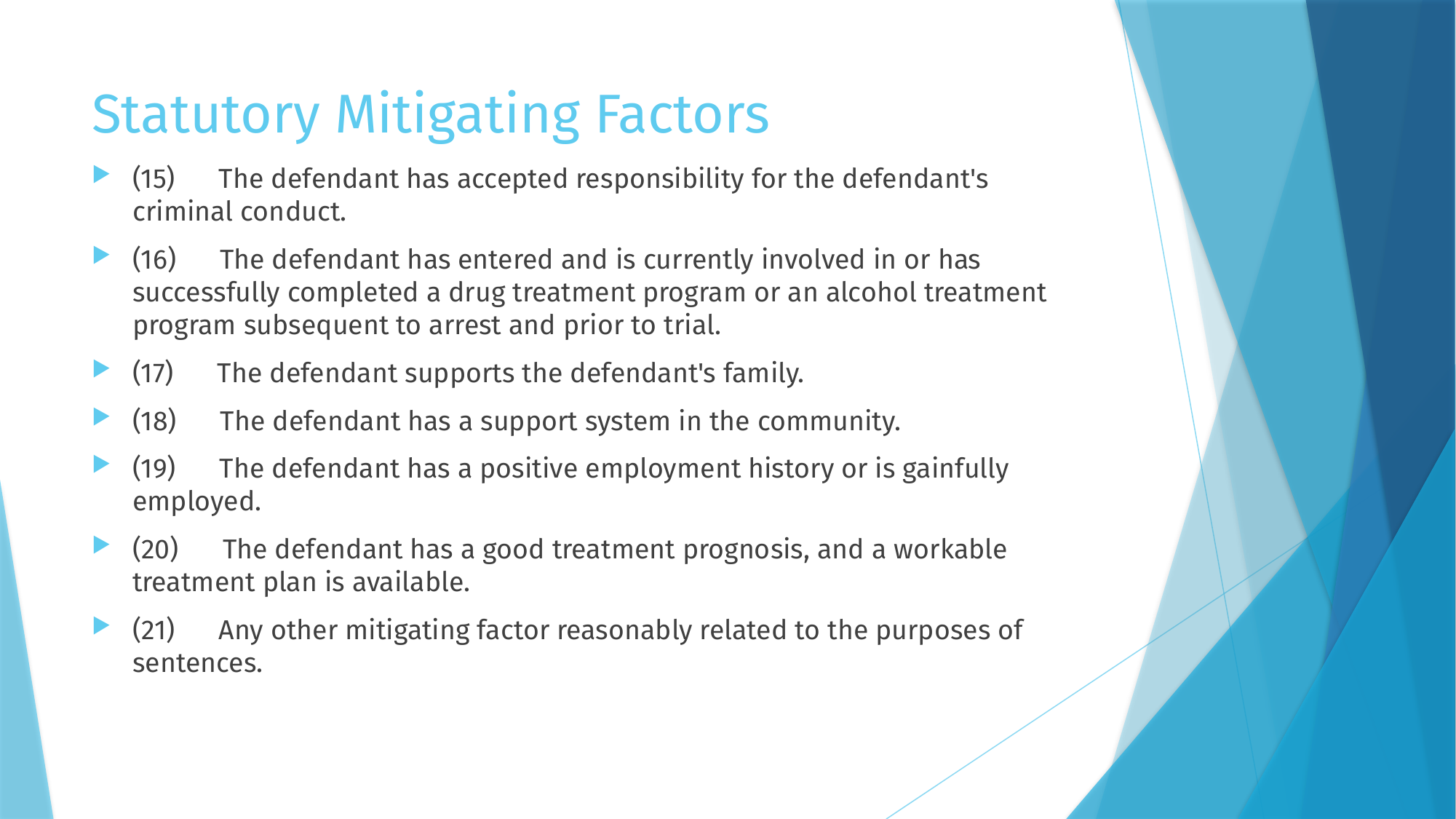

# Statutory Mitigating Factors
(15)      The defendant has accepted responsibility for the defendant's criminal conduct.
(16)      The defendant has entered and is currently involved in or has successfully completed a drug treatment program or an alcohol treatment program subsequent to arrest and prior to trial.
(17)      The defendant supports the defendant's family.
(18)      The defendant has a support system in the community.
(19)      The defendant has a positive employment history or is gainfully employed.
(20)      The defendant has a good treatment prognosis, and a workable treatment plan is available.
(21)      Any other mitigating factor reasonably related to the purposes of sentences.